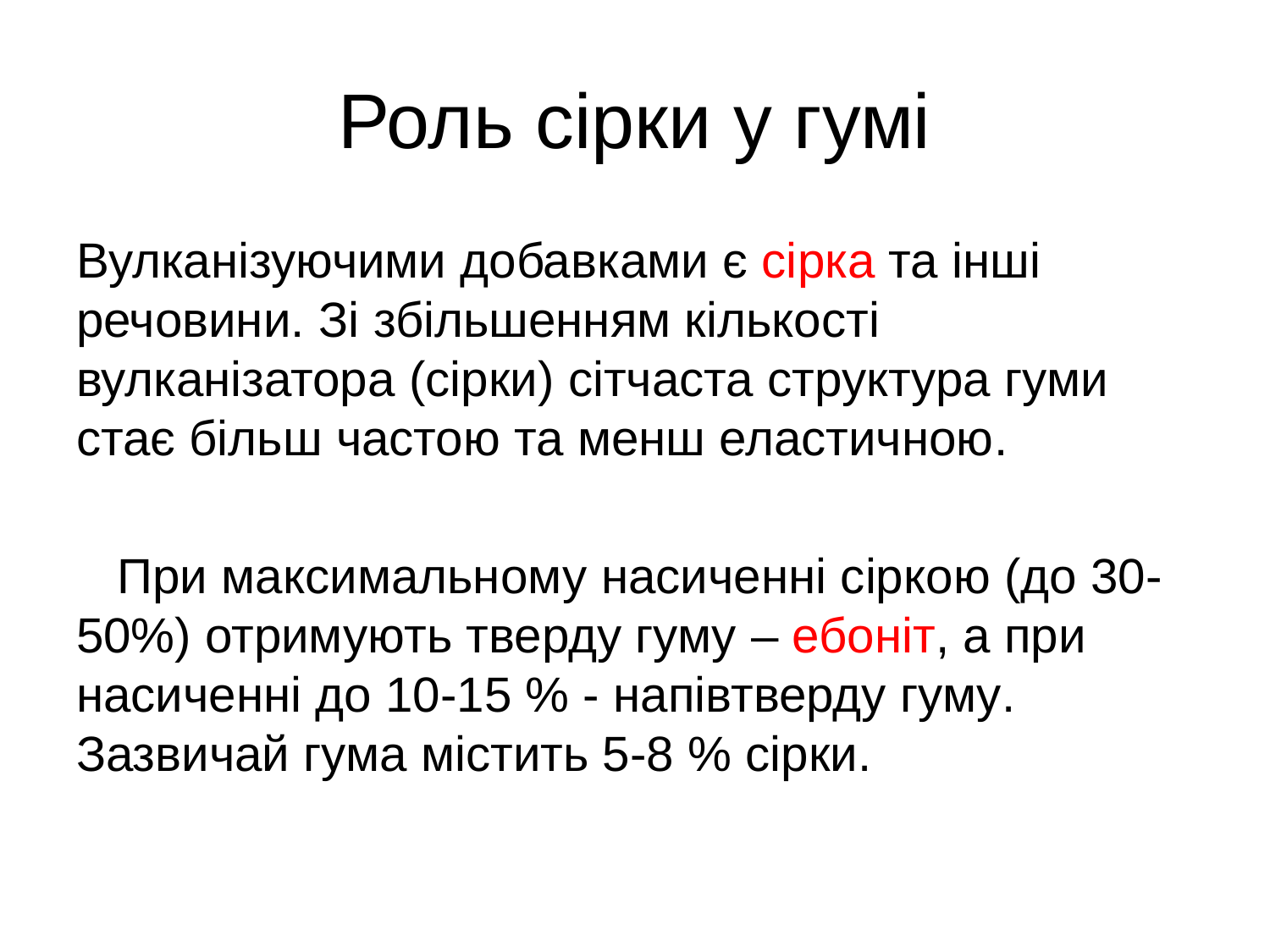

# Роль сірки у гумі
Вулканізуючими добавками є сірка та інші речовини. Зі збільшенням кількості вулканізатора (сірки) сітчаста структура гуми стає більш частою та менш еластичною.

   При максимальному насиченні сіркою (до 30-50%) отримують тверду гуму – ебоніт, а при насиченні до 10-15 % - напівтверду гуму. Зазвичай гума містить 5-8 % сірки.